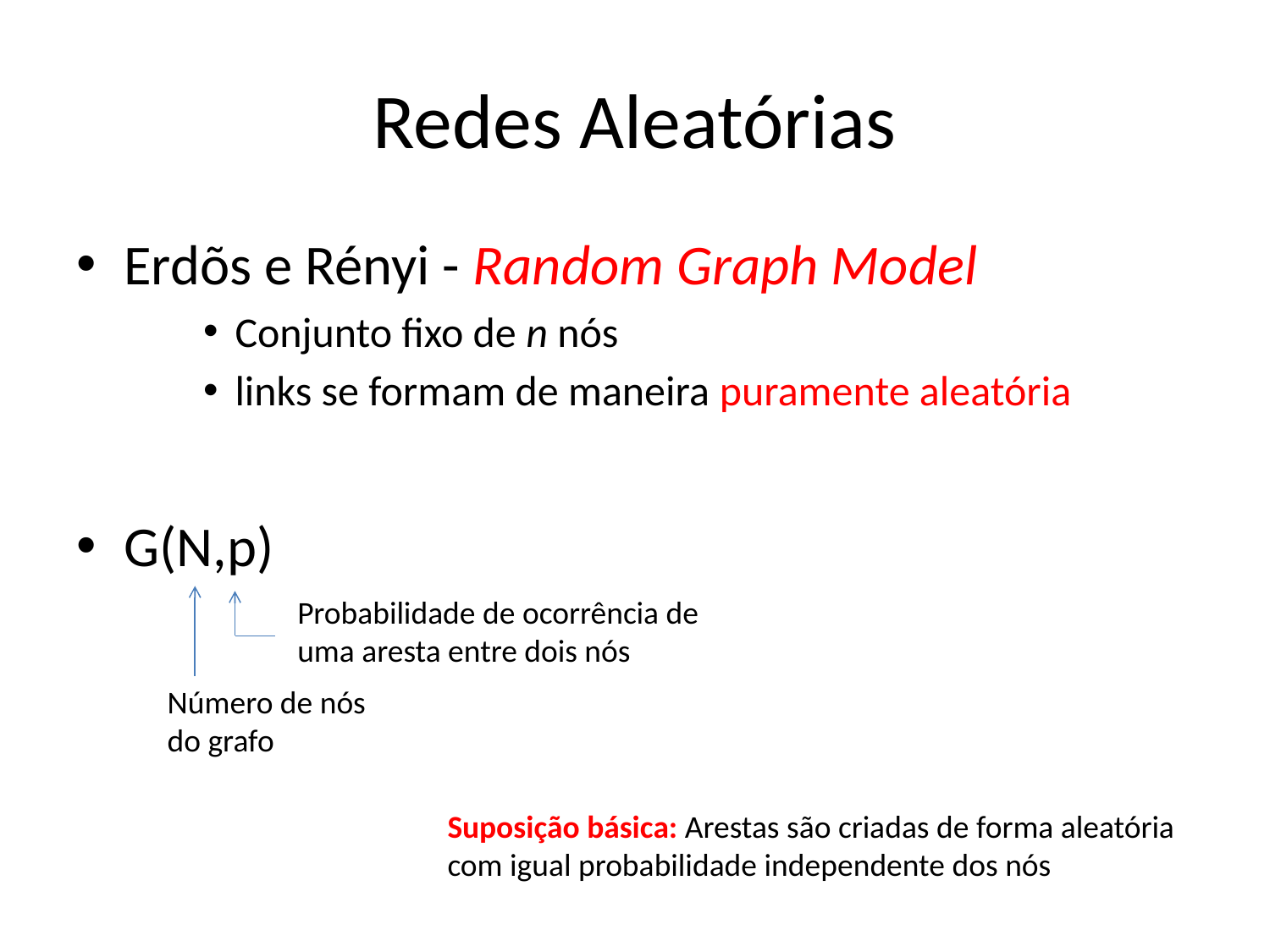

# Redes Aleatórias
Erdõs e Rényi - Random Graph Model
Conjunto fixo de n nós
links se formam de maneira puramente aleatória

G(N,p)
Probabilidade de ocorrência de uma aresta entre dois nós
Número de nós do grafo
Suposição básica: Arestas são criadas de forma aleatória com igual probabilidade independente dos nós